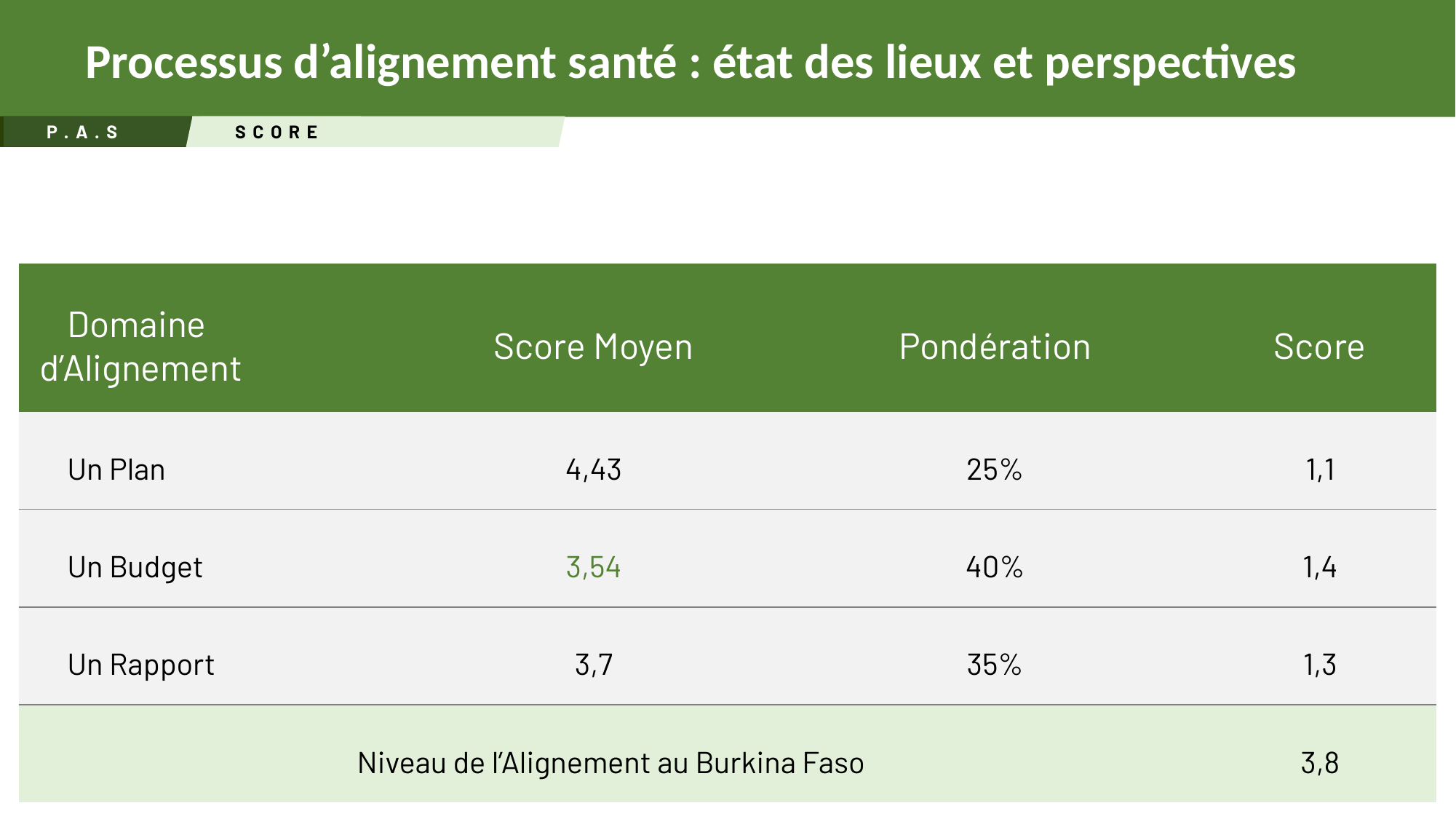

# Processus d’alignement santé : état des lieux et perspectives

P.A.S

SCORE
| Domaine d’Alignement | Score Moyen | Pondération | Score |
| --- | --- | --- | --- |
| Un Plan | 4,43 | 25% | 1,1 |
| Un Budget | 3,54 | 40% | 1,4 |
| Un Rapport | 3,7 | 35% | 1,3 |
| Niveau de l’Alignement au Burkina Faso |  |  | 3,8 |